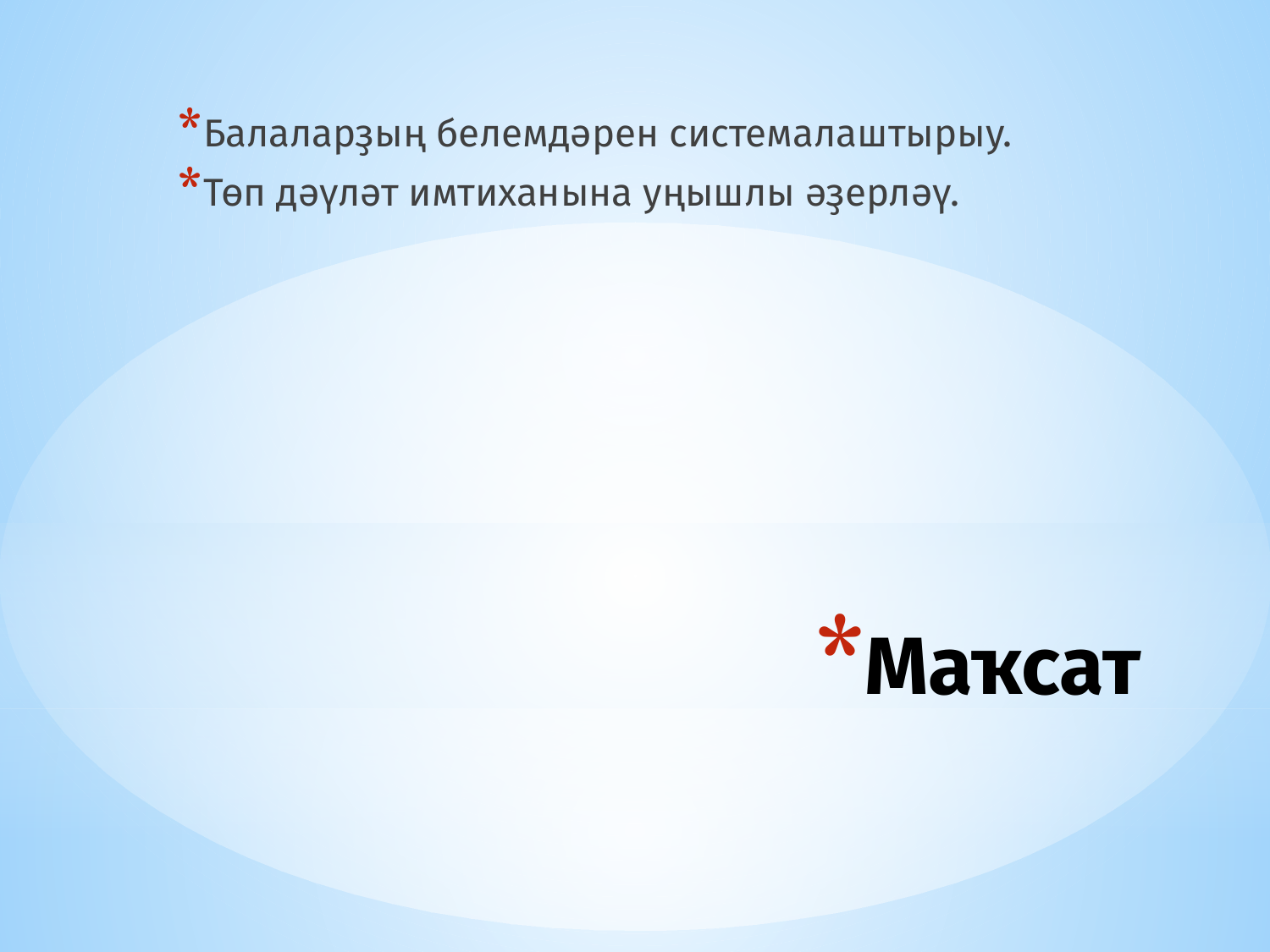

Балаларҙың белемдәрен системалаштырыу.
Төп дәүләт имтиханына уңышлы әҙерләү.
# Маҡсат